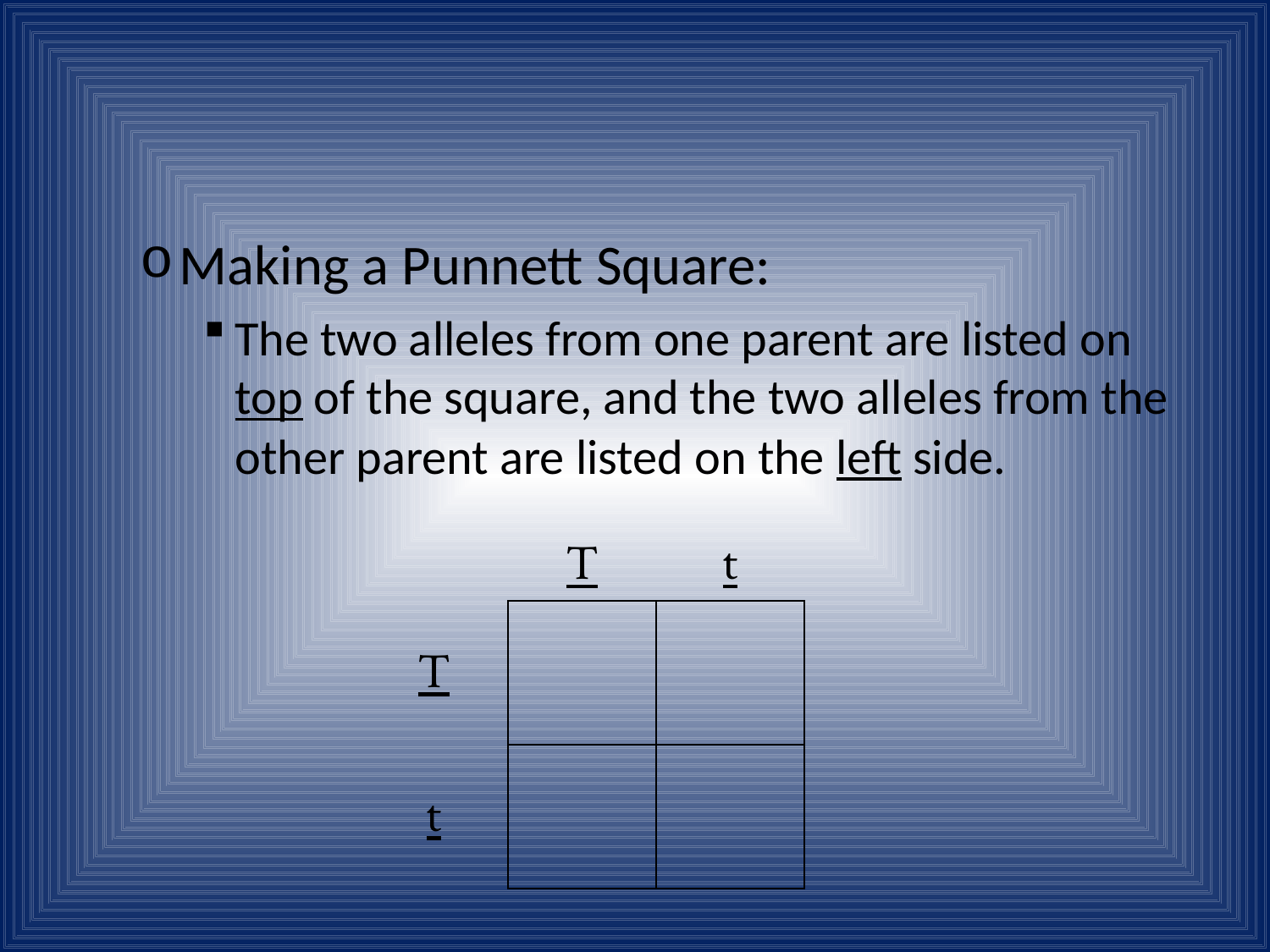

#
Making a Punnett Square:
The two alleles from one parent are listed on top of the square, and the two alleles from the other parent are listed on the left side.

|  | T | t |
| --- | --- | --- |
| T |  |  |
| t |  |  |